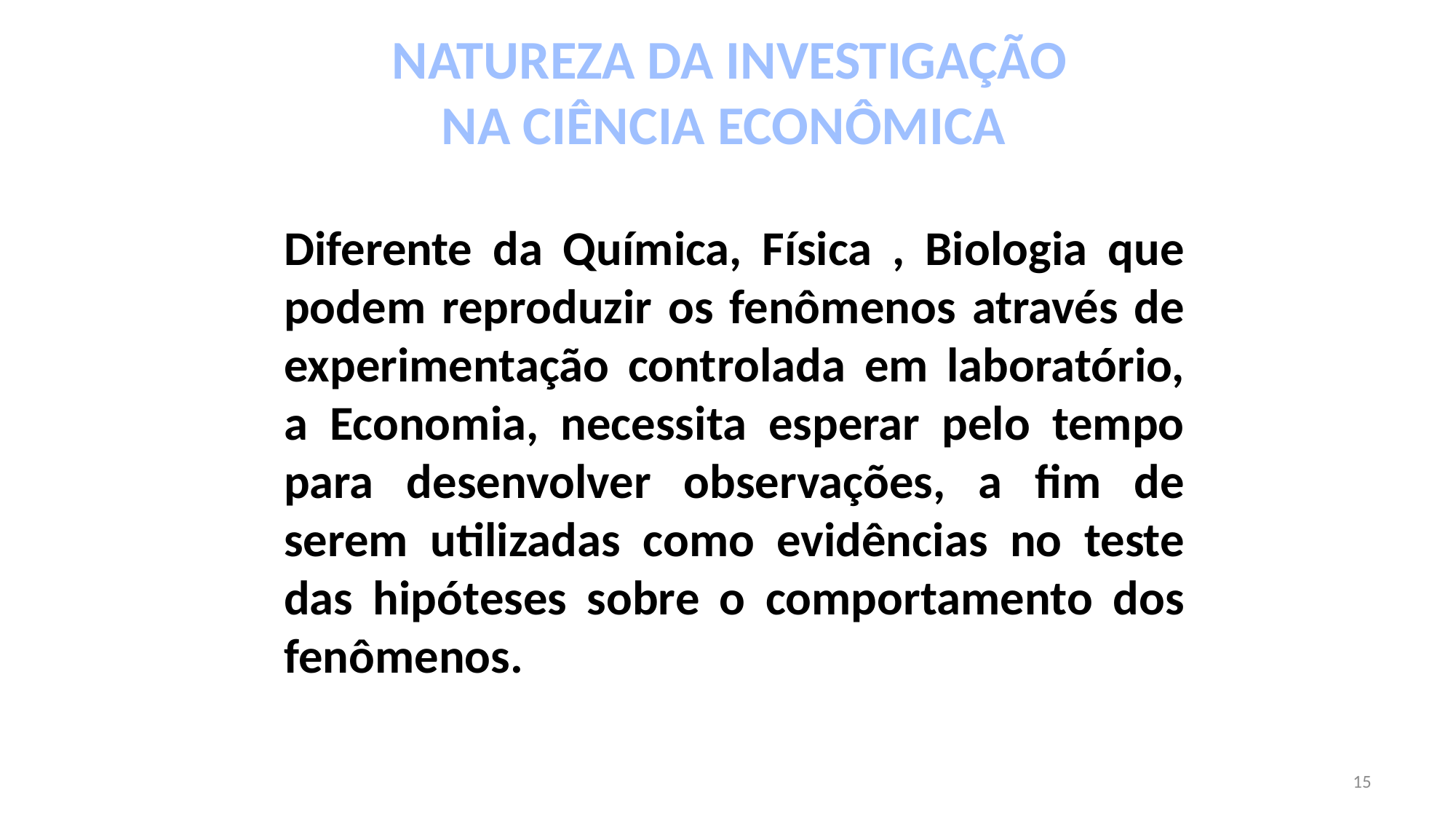

NATUREZA DA INVESTIGAÇÃO
                 NA CIÊNCIA ECONÔMICA
Diferente da Química, Física , Biologia que podem reproduzir os fenômenos através de experimentação controlada em laboratório, a Economia, necessita esperar pelo tempo para desenvolver observações, a fim de serem utilizadas como evidências no teste das hipóteses sobre o comportamento dos fenômenos.
15